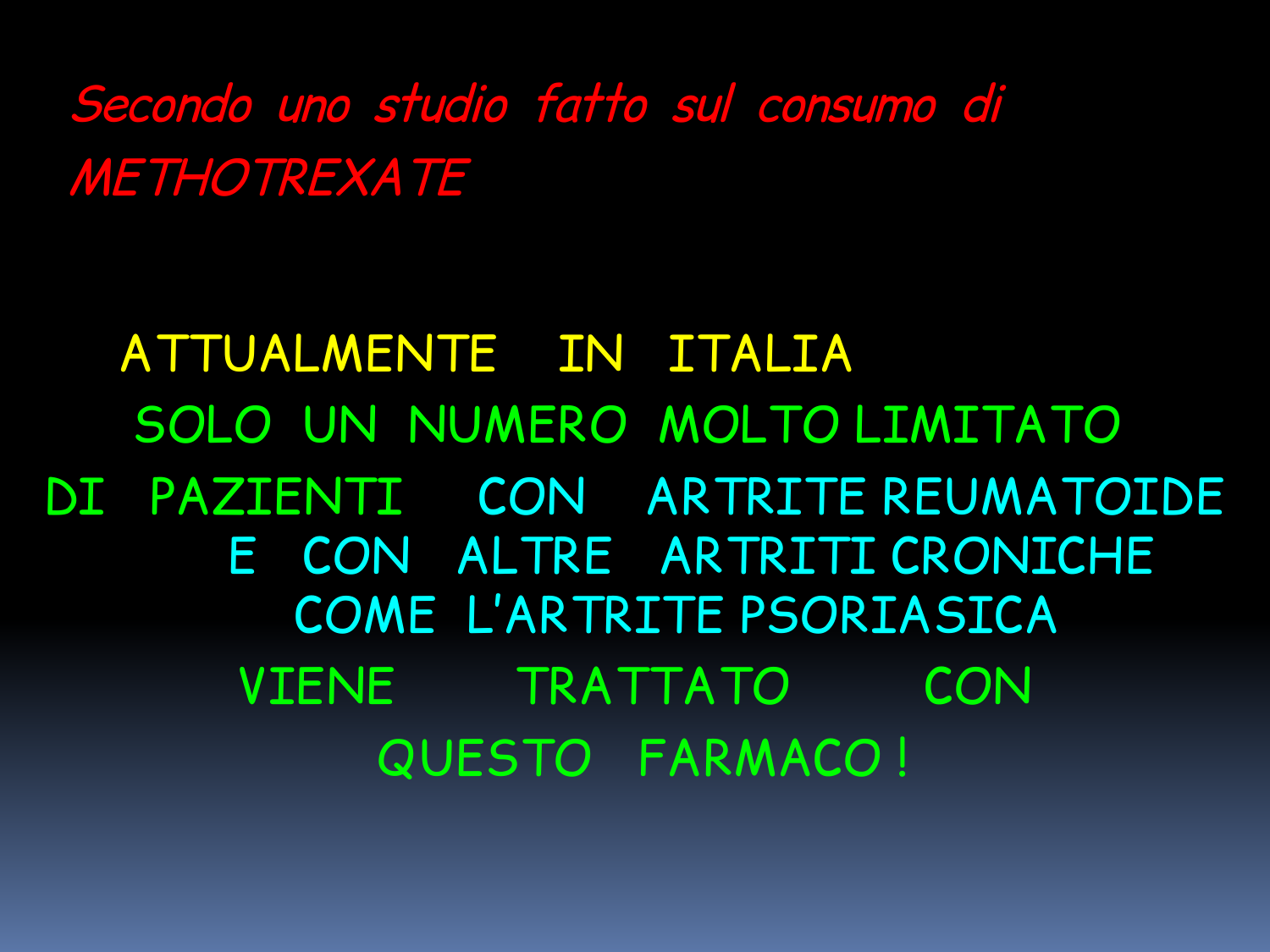

# Secondo  uno  studio  fatto  sul  consumo  di   METHOTREXATE

ATTUALMENTE    IN   ITALIA
SOLO  UN  NUMERO  MOLTO LIMITATO
DI   PAZIENTI     CON    ARTRITE REUMATOIDE    E   CON   ALTRE   ARTRITI CRONICHE  COME  L’ARTRITE PSORIASICA
VIENE        TRATTATO         CON
 QUESTO   FARMACO !